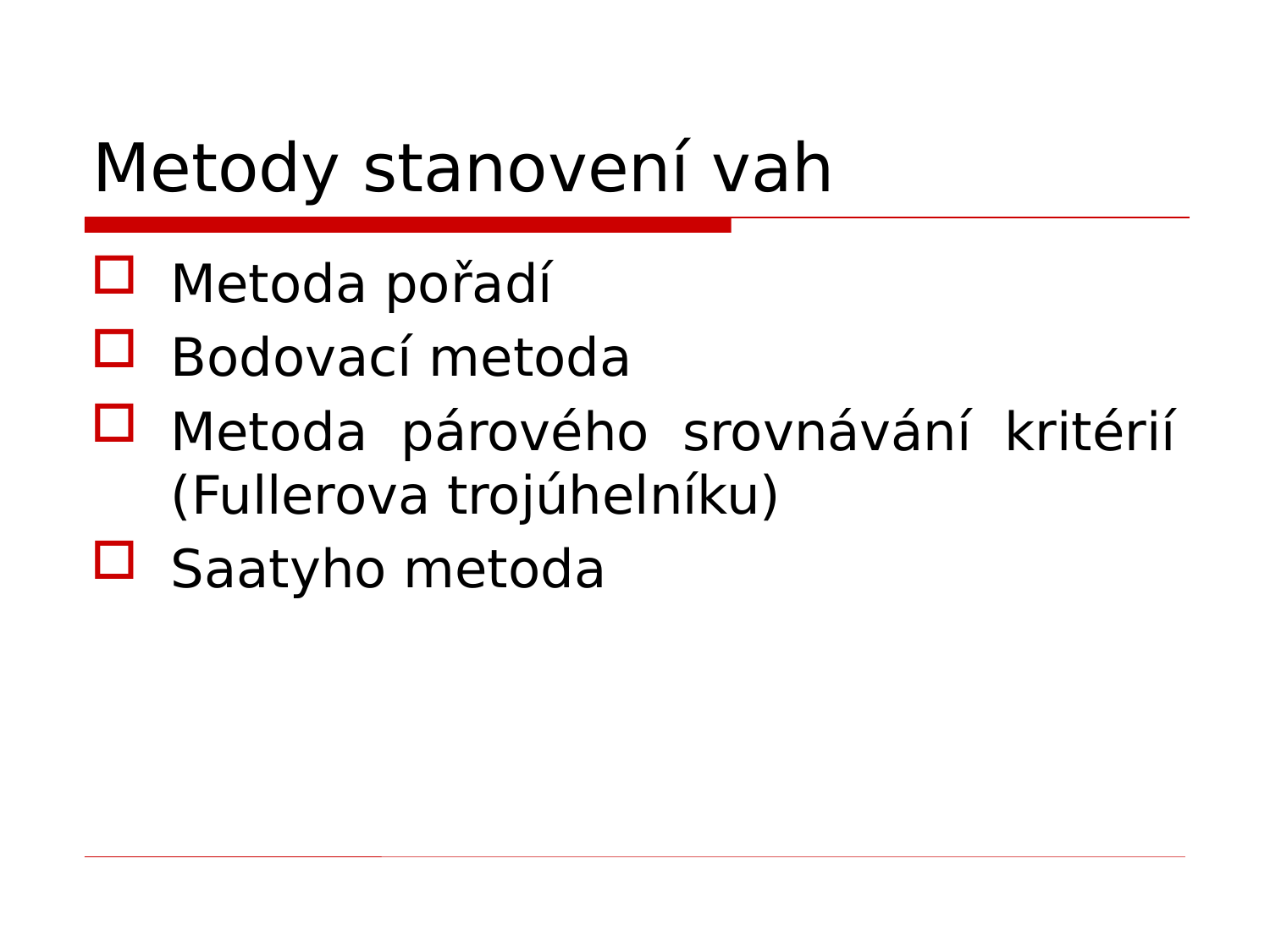

# Metody stanovení vah
Metoda pořadí
Bodovací metoda
Metoda párového srovnávání kritérií (Fullerova trojúhelníku)
Saatyho metoda